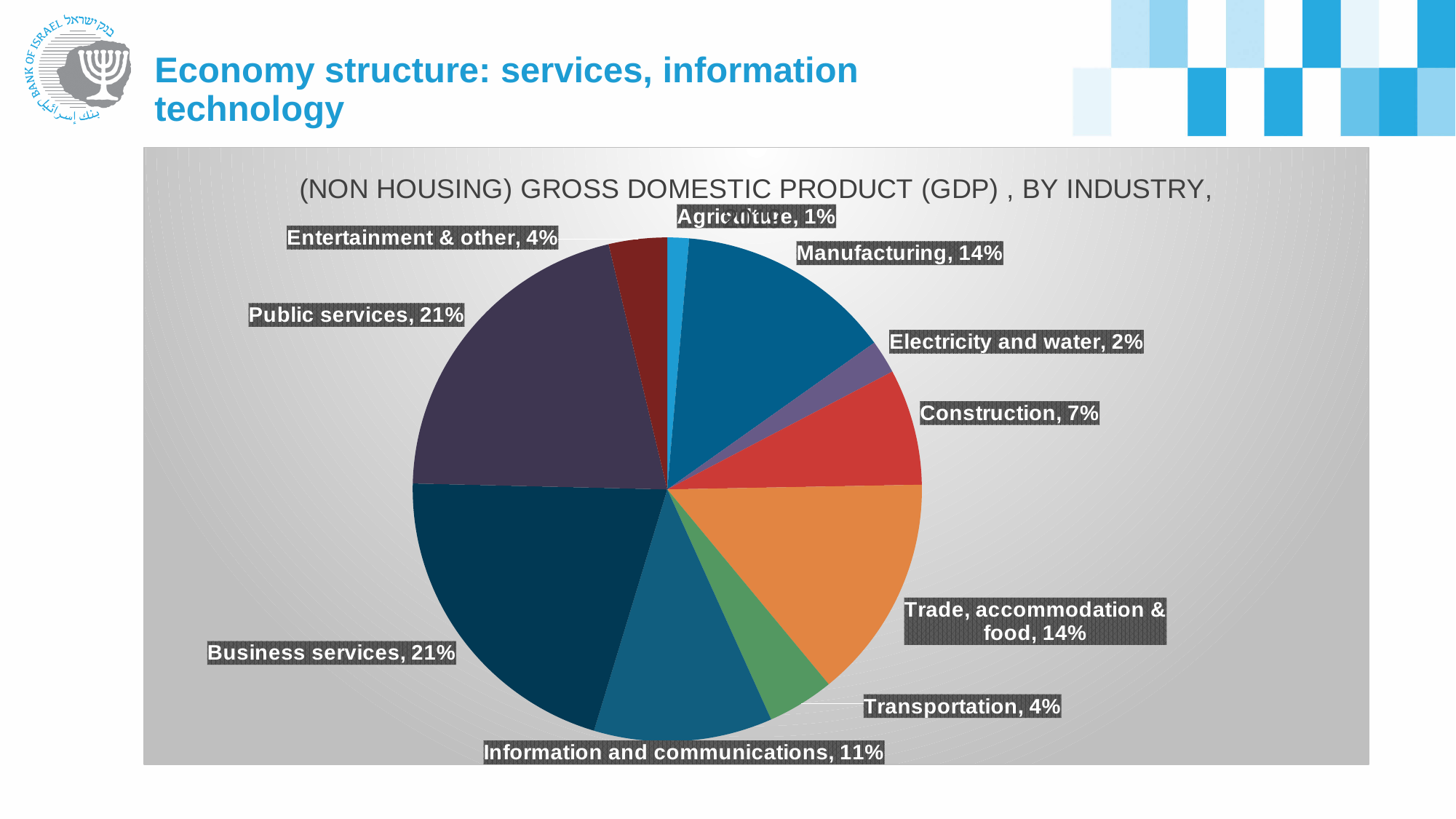

# Economy structure: services, information technology

### Chart: (NON HOUSING) GROSS DOMESTIC PRODUCT (GDP) , BY INDUSTRY, 2019

| Category | אחוז מהתוצר |
|---|---|
| Agriculture | 0.011985511327337058 |
| Manufacturing | 0.11985052485002319 |
| Electricity and water | 0.018724523428500818 |
| Construction | 0.06497552995768889 |
| Trade, accommodation & food | 0.12533090946862158 |
| Transportation | 0.03702419355714177 |
| Information and communications | 0.09896638761041619 |
| Business services | 0.18082871854706206 |
| Public services | 0.18250553002691705 |
| Entertainment & other | 0.03233070369392756 |